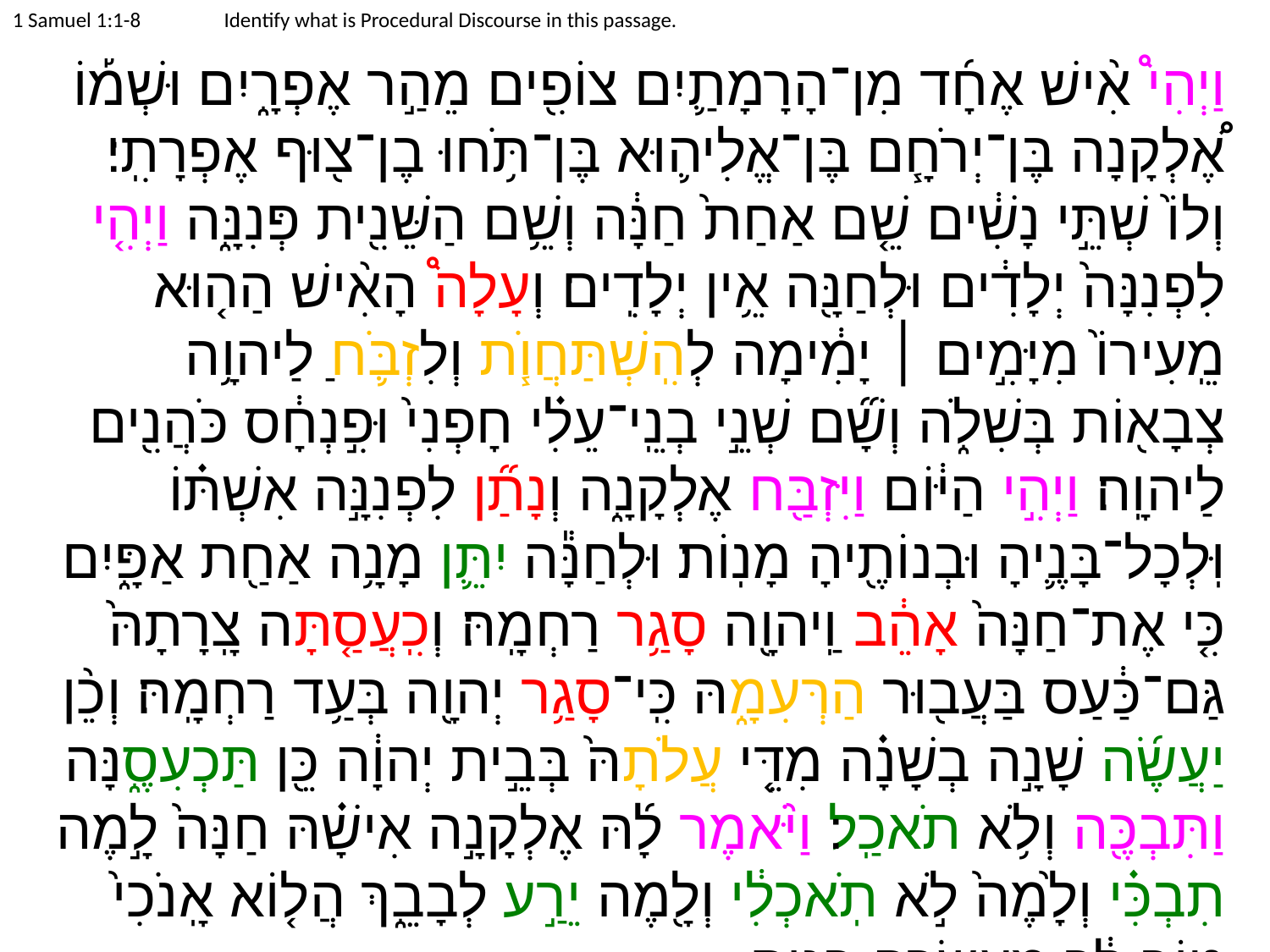

1 Samuel 1:1-8
Identify what is Procedural Discourse in this passage.
וַיְהִי֩ אִ֨ישׁ אֶחָ֜ד מִן־הָרָמָתַ֛יִם צוֹפִ֖ים מֵהַ֣ר אֶפְרָ֑יִם וּשְׁמ֡וֹ אֶ֠לְקָנָה בֶּן־יְרֹחָ֧ם בֶּן־אֱלִיה֛וּא בֶּן־תֹּ֥חוּ בֶן־צ֖וּף אֶפְרָתִֽי׃ וְלוֹ֙ שְׁתֵּ֣י נָשִׁ֔ים שֵׁ֤ם אַחַת֙ חַנָּ֔ה וְשֵׁ֥ם הַשֵּׁנִ֖ית פְּנִנָּ֑ה וַיְהִ֤י לִפְנִנָּה֙ יְלָדִ֔ים וּלְחַנָּ֖ה אֵ֥ין יְלָדִֽים׃ וְעָלָה֩ הָאִ֨ישׁ הַה֤וּא מֵֽעִירוֹ֙ מִיָּמִ֣ים ׀ יָמִ֔ימָה לְהִֽשְׁתַּחֲוֺ֧ת וְלִזְבֹּ֛חַ לַיהוָ֥ה צְבָא֖וֹת בְּשִׁלֹ֑ה וְשָׁ֞ם שְׁנֵ֣י בְנֵֽי־עֵלִ֗י חָפְנִי֙ וּפִ֣נְחָ֔ס כֹּהֲנִ֖ים לַיהוָֽה׃ וַיְהִ֣י הַיּ֔וֹם וַיִּזְבַּ֖ח אֶלְקָנָ֑ה וְנָתַ֞ן לִפְנִנָּ֣ה אִשְׁתּ֗וֹ וּֽלְכָל־בָּנֶ֛יהָ וּבְנוֹתֶ֖יהָ מָנֽוֹת׃ וּלְחַנָּ֕ה יִתֵּ֛ן מָנָ֥ה אַחַ֖ת אַפָּ֑יִם כִּ֤י אֶת־חַנָּה֙ אָהֵ֔ב וַֽיהוָ֖ה סָגַ֥ר רַחְמָֽהּ׃ וְכִֽעֲסַ֤תָּה צָֽרָתָהּ֙ גַּם־כַּ֔עַס בַּעֲב֖וּר הַרְּעִמָ֑הּ כִּֽי־סָגַ֥ר יְהוָ֖ה בְּעַ֥ד רַחְמָֽהּ׃ וְכֵ֨ן יַעֲשֶׂ֜ה שָׁנָ֣ה בְשָׁנָ֗ה מִדֵּ֤י עֲלֹתָהּ֙ בְּבֵ֣ית יְהוָ֔ה כֵּ֖ן תַּכְעִסֶ֑נָּה וַתִּבְכֶּ֖ה וְלֹ֥א תֹאכַֽל׃ וַיֹּ֨אמֶר לָ֜הּ אֶלְקָנָ֣ה אִישָׁ֗הּ חַנָּה֙ לָ֣מֶה תִבְכִּ֗י וְלָ֙מֶה֙ לֹ֣א תֹֽאכְלִ֔י וְלָ֖מֶה יֵרַ֣ע לְבָבֵ֑ךְ הֲל֤וֹא אָֽנֹכִי֙ ט֣וֹב לָ֔ךְ מֵעֲשָׂרָ֖ה בָּנִֽים׃